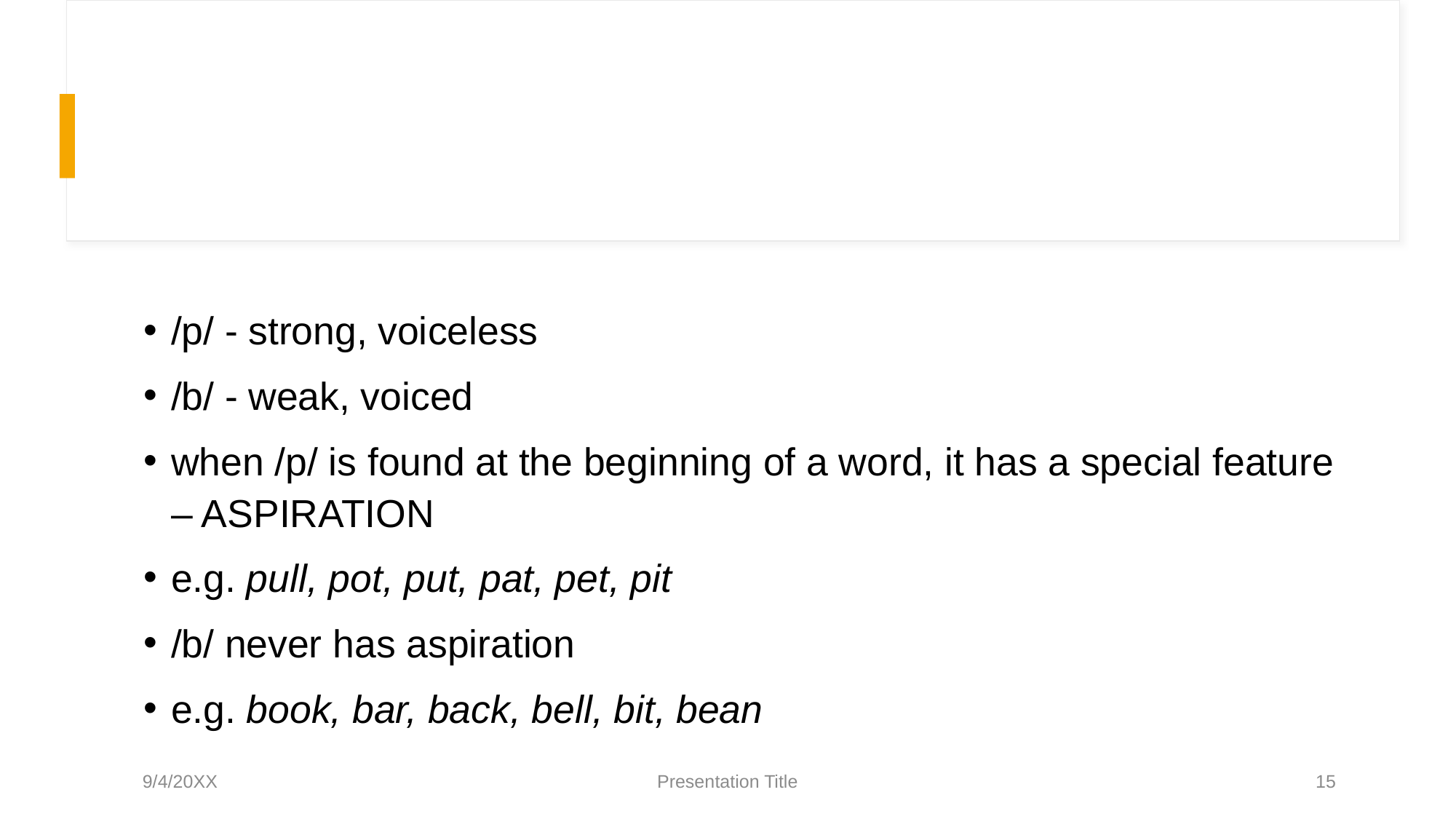

#
/p/ - strong, voiceless
/b/ - weak, voiced
when /p/ is found at the beginning of a word, it has a special feature – ASPIRATION
e.g. pull, pot, put, pat, pet, pit
/b/ never has aspiration
e.g. book, bar, back, bell, bit, bean

9/4/20XX
Presentation Title
15